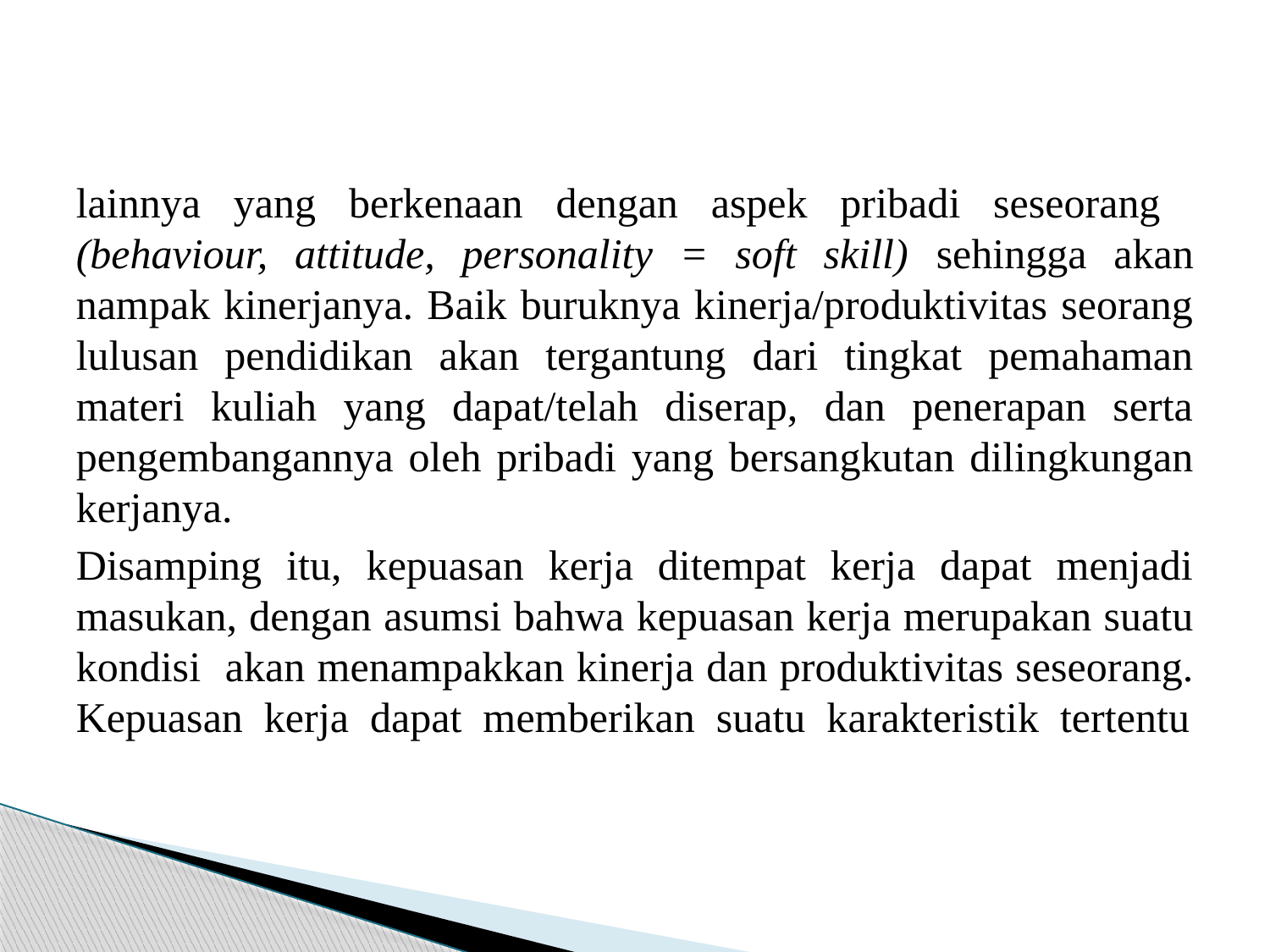

#
lainnya yang berkenaan dengan aspek pribadi seseorang  (behaviour, attitude, personality = soft skill) sehingga akan nampak kinerjanya. Baik buruknya kinerja/produktivitas seorang lulusan pendidikan akan tergantung dari tingkat pemahaman materi kuliah yang dapat/telah diserap, dan penerapan serta pengembangannya oleh pribadi yang bersangkutan dilingkungan kerjanya.
Disamping itu, kepuasan kerja ditempat kerja dapat menjadi masukan, dengan asumsi bahwa kepuasan kerja merupakan suatu kondisi  akan menampakkan kinerja dan produktivitas seseorang. Kepuasan  kerja  dapat  memberikan  suatu  karakteristik  tertentu